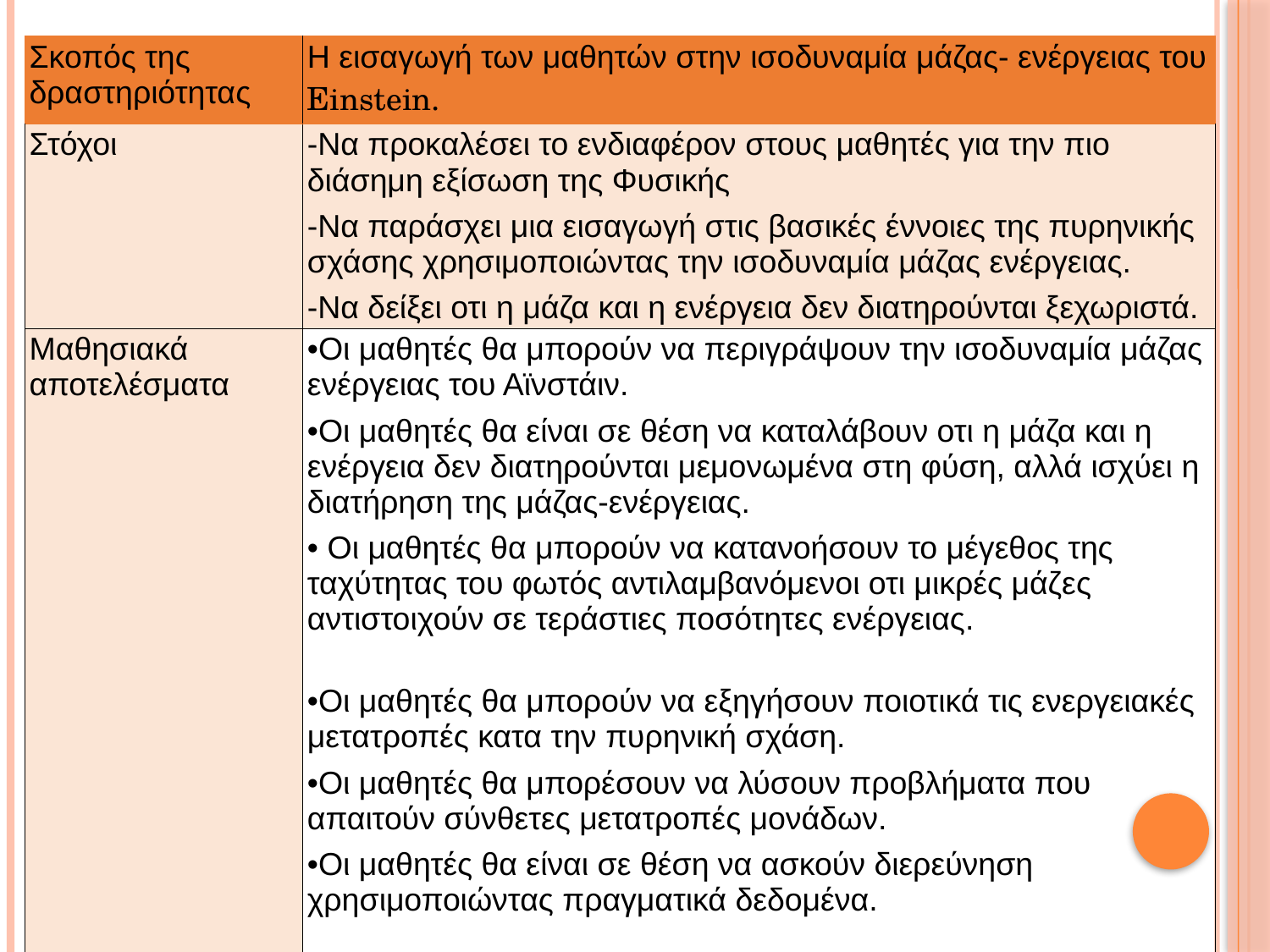

| Σκοπός της δραστηριότητας | Η εισαγωγή των μαθητών στην ισοδυναμία μάζας- ενέργειας του Einstein. |
| --- | --- |
| Στόχοι | -Να προκαλέσει το ενδιαφέρον στους μαθητές για την πιο διάσημη εξίσωση της Φυσικής -Να παράσχει μια εισαγωγή στις βασικές έννοιες της πυρηνικής σχάσης χρησιμοποιώντας την ισοδυναμία μάζας ενέργειας. -Να δείξει οτι η μάζα και η ενέργεια δεν διατηρούνται ξεχωριστά. |
| Μαθησιακά αποτελέσματα | Οι μαθητές θα μπορούν να περιγράψουν την ισοδυναμία μάζας ενέργειας του Αϊνστάιν. Οι μαθητές θα είναι σε θέση να καταλάβουν οτι η μάζα και η ενέργεια δεν διατηρούνται μεμονωμένα στη φύση, αλλά ισχύει η διατήρηση της μάζας-ενέργειας. Οι μαθητές θα μπορούν να κατανοήσουν το μέγεθος της ταχύτητας του φωτός αντιλαμβανόμενοι οτι μικρές μάζες αντιστοιχούν σε τεράστιες ποσότητες ενέργειας. Οι μαθητές θα μπορούν να εξηγήσουν ποιοτικά τις ενεργειακές μετατροπές κατα την πυρηνική σχάση. Οι μαθητές θα μπορέσουν να λύσουν προβλήματα που απαιτούν σύνθετες μετατροπές μονάδων. Οι μαθητές θα είναι σε θέση να ασκούν διερεύνηση χρησιμοποιώντας πραγματικά δεδομένα. Οι μαθητές θα συνδεθούν με την πιο σημαντική εξίσωση της σύγχρονης Φυσικής Οι μαθητές θα είναι σε θέση να μιλήσουν για την επίδραση της ισοδυναμίας μάζας-ενέργειας στην καθημερινότητά μας. |